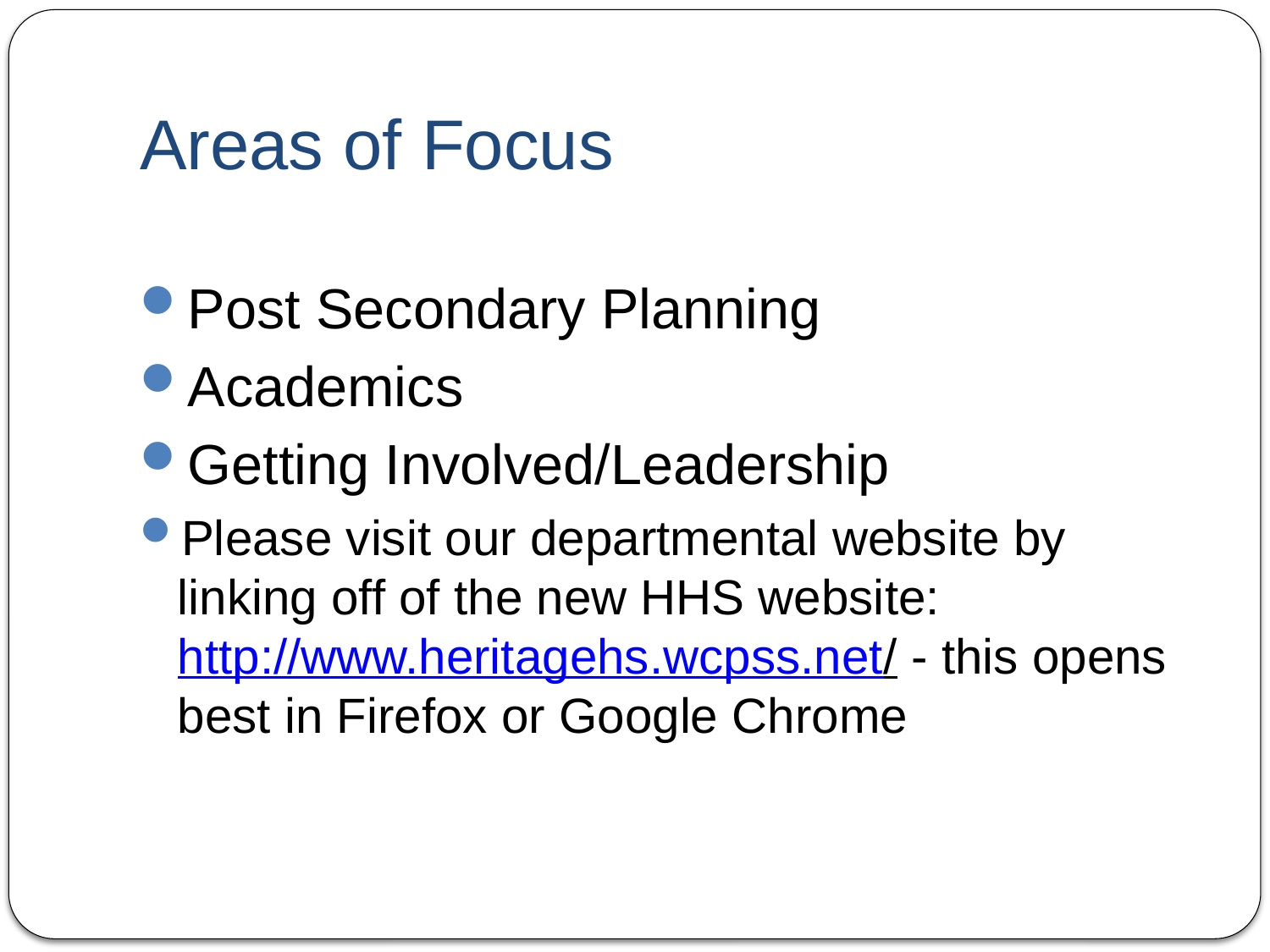

# Areas of Focus

Post Secondary Planning
Academics
Getting Involved/Leadership
Please visit our departmental website by linking off of the new HHS website: http://www.heritagehs.wcpss.net/ - this opens best in Firefox or Google Chrome